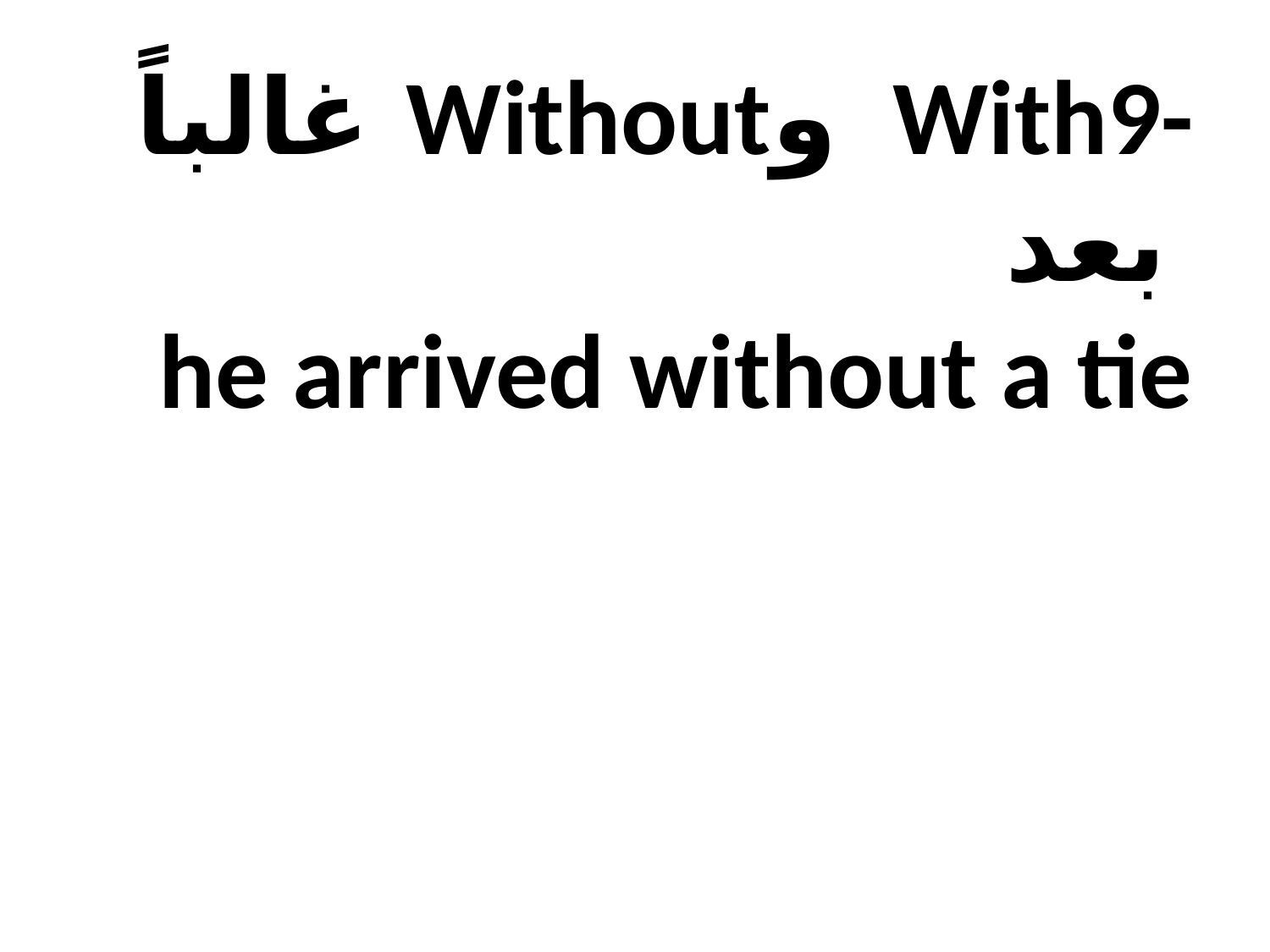

# غالباً Withoutو  With9- بعد he arrived without a tie